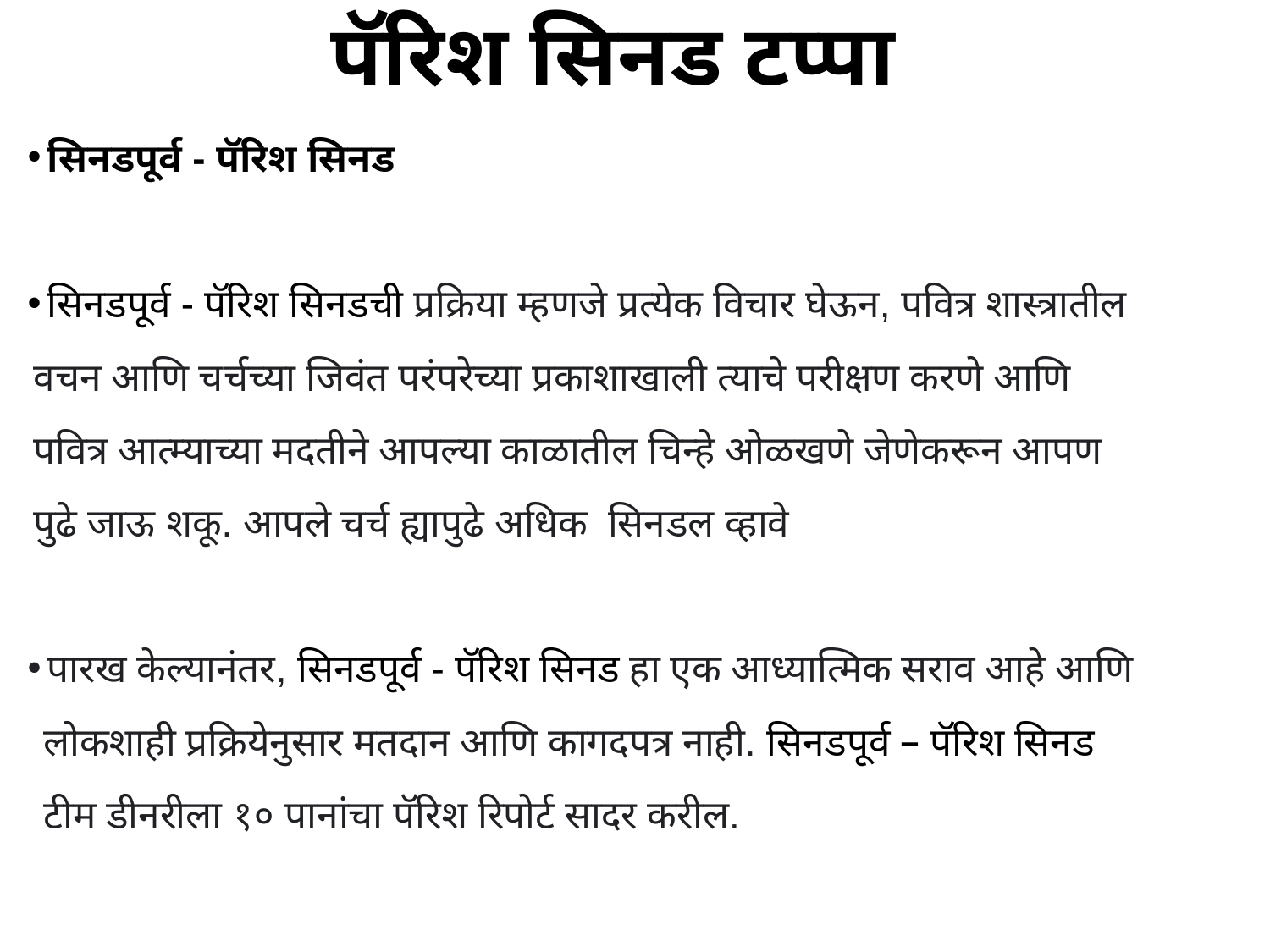

# पॅरिश सिनड टप्पा
सिनडपूर्व - पॅरिश सिनड

सिनडपूर्व - पॅरिश सिनडची प्रक्रिया म्हणजे प्रत्येक विचार घेऊन, पवित्र शास्त्रातील
 वचन आणि चर्चच्या जिवंत परंपरेच्या प्रकाशाखाली त्याचे परीक्षण करणे आणि
 पवित्र आत्म्याच्या मदतीने आपल्या काळातील चिन्हे ओळखणे जेणेकरून आपण
 पुढे जाऊ शकू. आपले चर्च ह्यापुढे अधिक  सिनडल व्हावे

पारख केल्यानंतर, सिनडपूर्व - पॅरिश सिनड हा एक आध्यात्मिक सराव आहे आणि
  लोकशाही प्रक्रियेनुसार मतदान आणि कागदपत्र नाही. सिनडपूर्व – पॅरिश सिनड
  टीम डीनरीला १० पानांचा पॅरिश रिपोर्ट सादर करील.